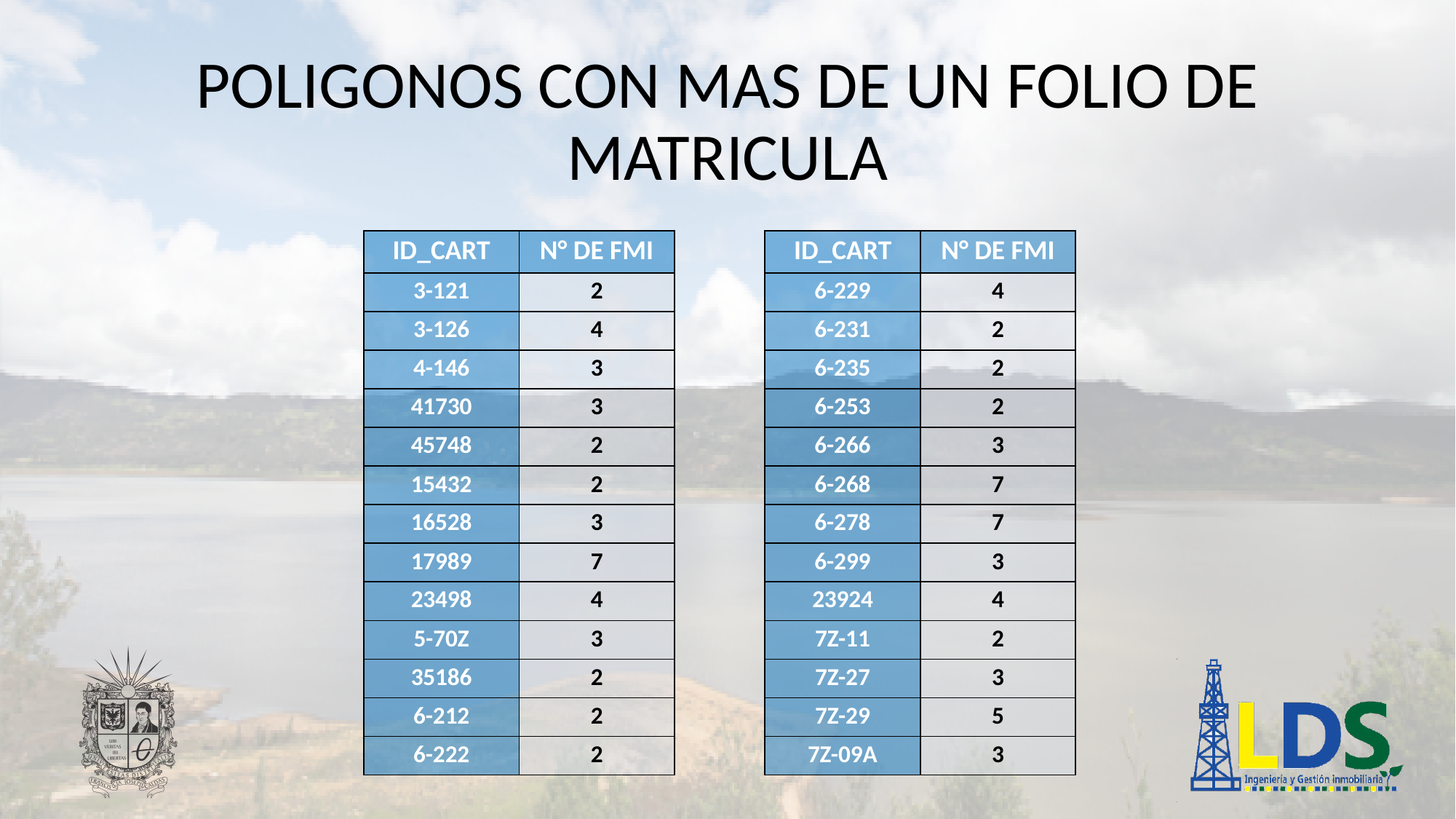

# POLIGONOS CON MAS DE UN FOLIO DE MATRICULA
| ID\_CART | N° DE FMI |  | ID\_CART | N° DE FMI |
| --- | --- | --- | --- | --- |
| 3-121 | 2 |  | 6-229 | 4 |
| 3-126 | 4 |  | 6-231 | 2 |
| 4-146 | 3 |  | 6-235 | 2 |
| 41730 | 3 |  | 6-253 | 2 |
| 45748 | 2 |  | 6-266 | 3 |
| 15432 | 2 |  | 6-268 | 7 |
| 16528 | 3 |  | 6-278 | 7 |
| 17989 | 7 |  | 6-299 | 3 |
| 23498 | 4 |  | 23924 | 4 |
| 5-70Z | 3 |  | 7Z-11 | 2 |
| 35186 | 2 |  | 7Z-27 | 3 |
| 6-212 | 2 |  | 7Z-29 | 5 |
| 6-222 | 2 |  | 7Z-09A | 3 |